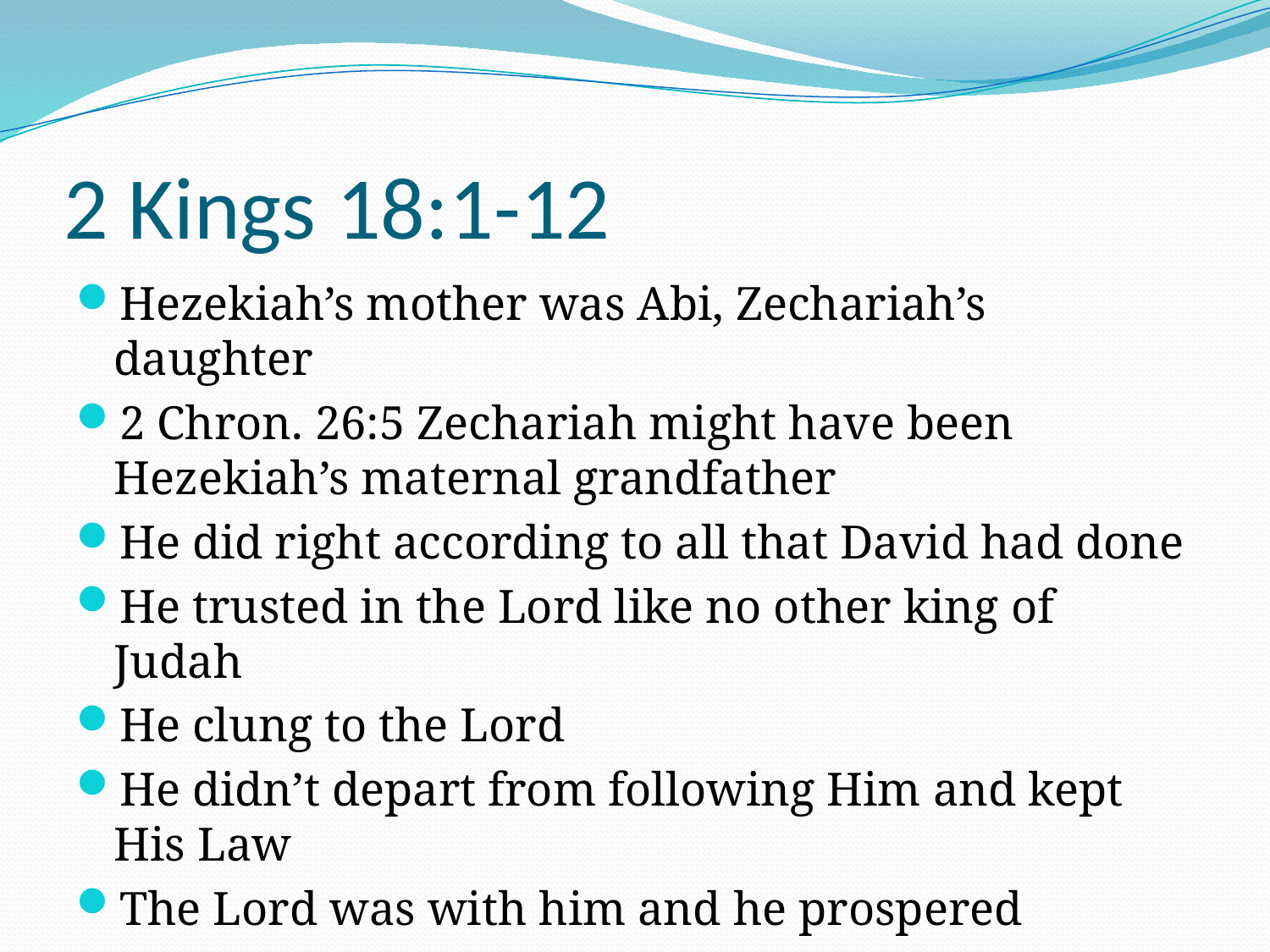

# 2 Kings 18:1-12
Hezekiah’s mother was Abi, Zechariah’s daughter
2 Chron. 26:5 Zechariah might have been Hezekiah’s maternal grandfather
He did right according to all that David had done
He trusted in the Lord like no other king of Judah
He clung to the Lord
He didn’t depart from following Him and kept His Law
The Lord was with him and he prospered